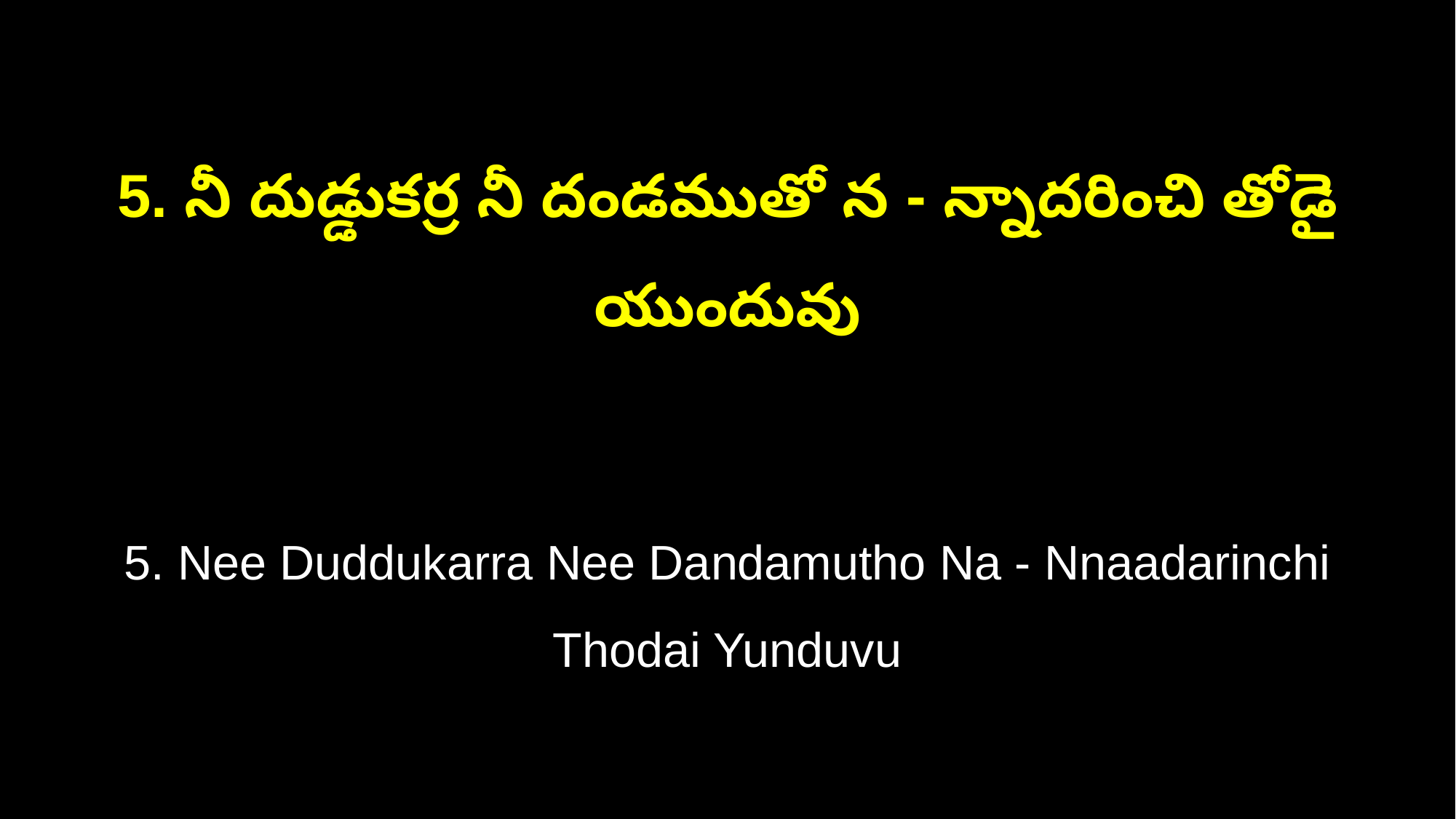

5. నీ దుడ్డుకర్ర నీ దండముతో న - న్నాదరించి తోడై యుందువు
5. Nee Duddukarra Nee Dandamutho Na - Nnaadarinchi Thodai Yunduvu